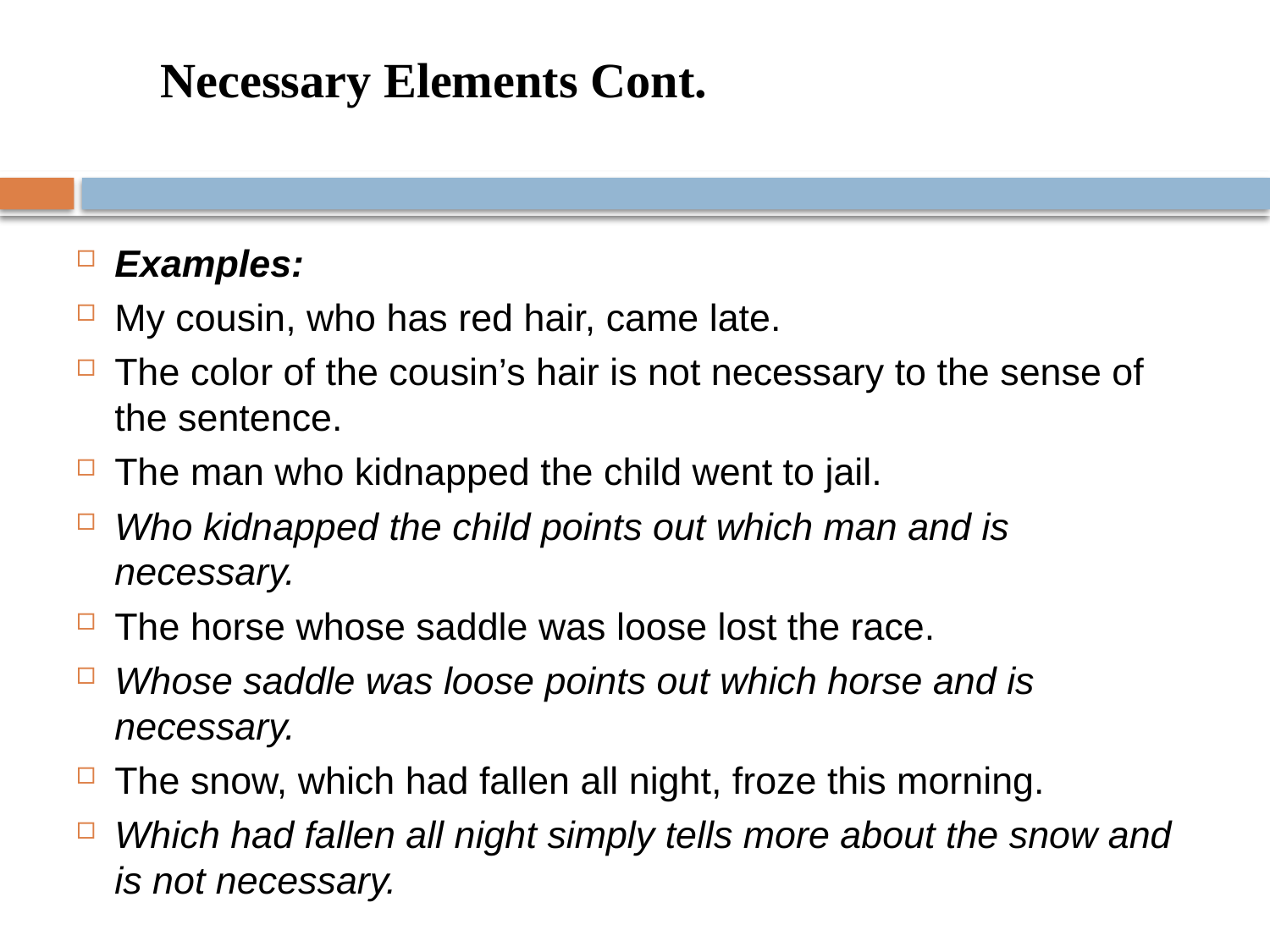

Necessary Elements Cont.
Examples:
My cousin, who has red hair, came late.
The color of the cousin’s hair is not necessary to the sense of the sentence.
The man who kidnapped the child went to jail.
Who kidnapped the child points out which man and is necessary.
The horse whose saddle was loose lost the race.
Whose saddle was loose points out which horse and is necessary.
The snow, which had fallen all night, froze this morning.
Which had fallen all night simply tells more about the snow and is not necessary.